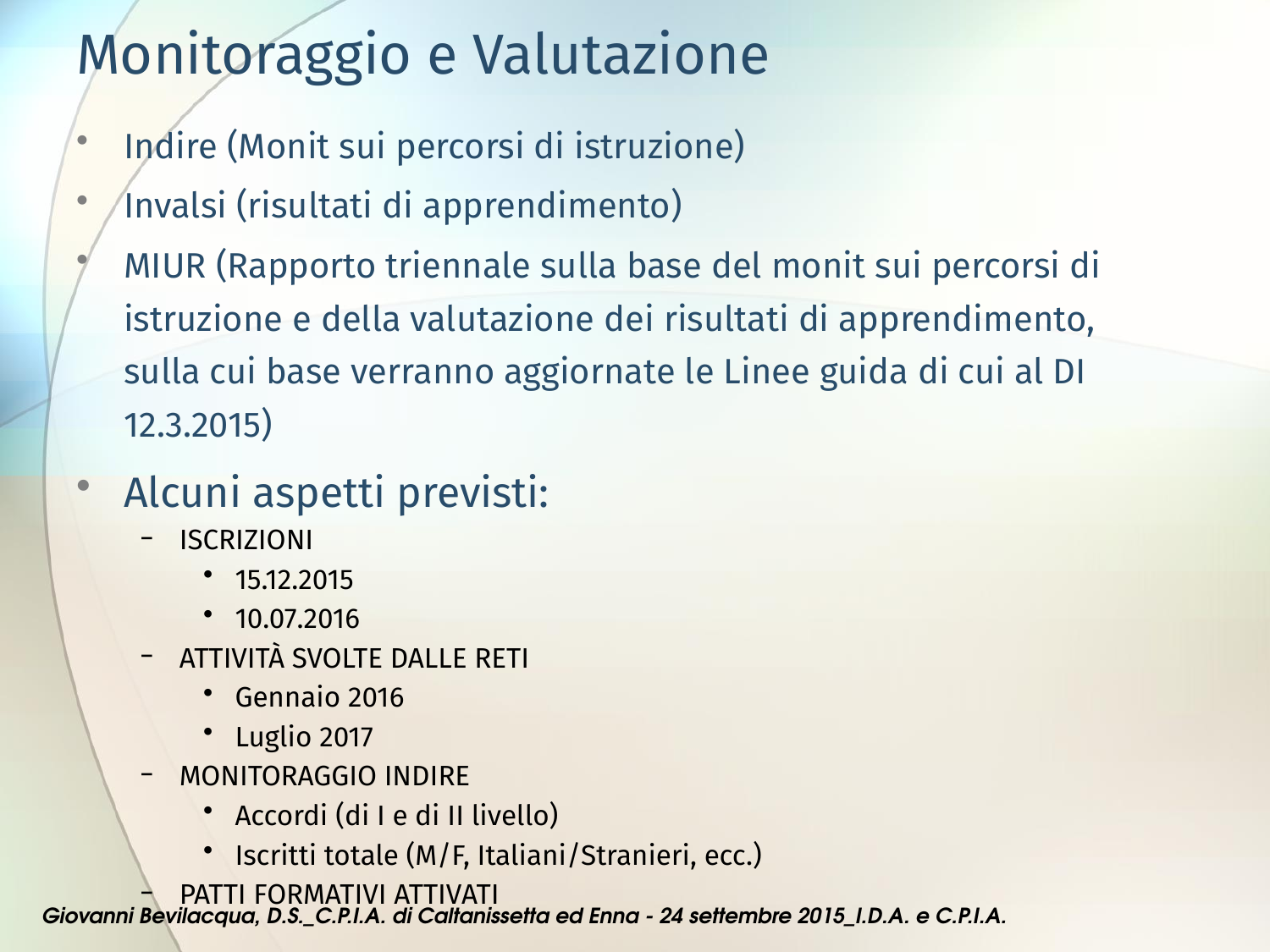

# Monitoraggio e Valutazione
Indire (Monit sui percorsi di istruzione)
Invalsi (risultati di apprendimento)
MIUR (Rapporto triennale sulla base del monit sui percorsi di istruzione e della valutazione dei risultati di apprendimento, sulla cui base verranno aggiornate le Linee guida di cui al DI 12.3.2015)
Alcuni aspetti previsti:
ISCRIZIONI
15.12.2015
10.07.2016
ATTIVITÀ SVOLTE DALLE RETI
Gennaio 2016
Luglio 2017
MONITORAGGIO INDIRE
Accordi (di I e di II livello)
Iscritti totale (M/F, Italiani/Stranieri, ecc.)
PATTI FORMATIVI ATTIVATI

Giovanni Bevilacqua, D.S._C.P.I.A. di Caltanissetta ed Enna - 24 settembre 2015_I.D.A. e C.P.I.A.